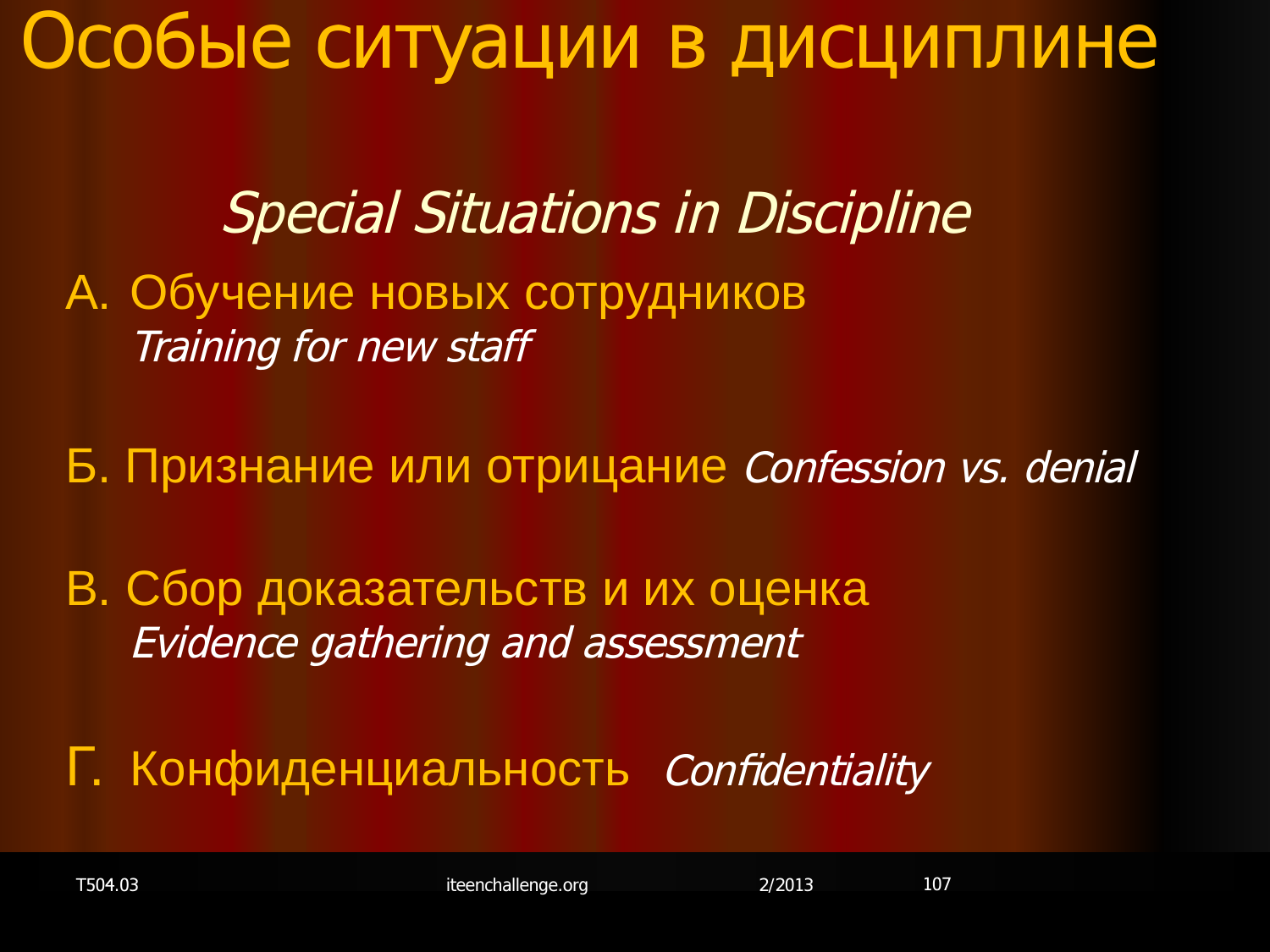

Особые ситуации в дисциплине
Special Situations in Discipline
A. 	Обучение новых сотрудников
Training for new staff
Б. Признание или отрицание Confession vs. denial
В. Сбор доказательств и их оценка
Evidence gathering and assessment
Г. 	Конфиденциальность  Confidentiality
107
T504.03
iteenchallenge.org                               2/2013